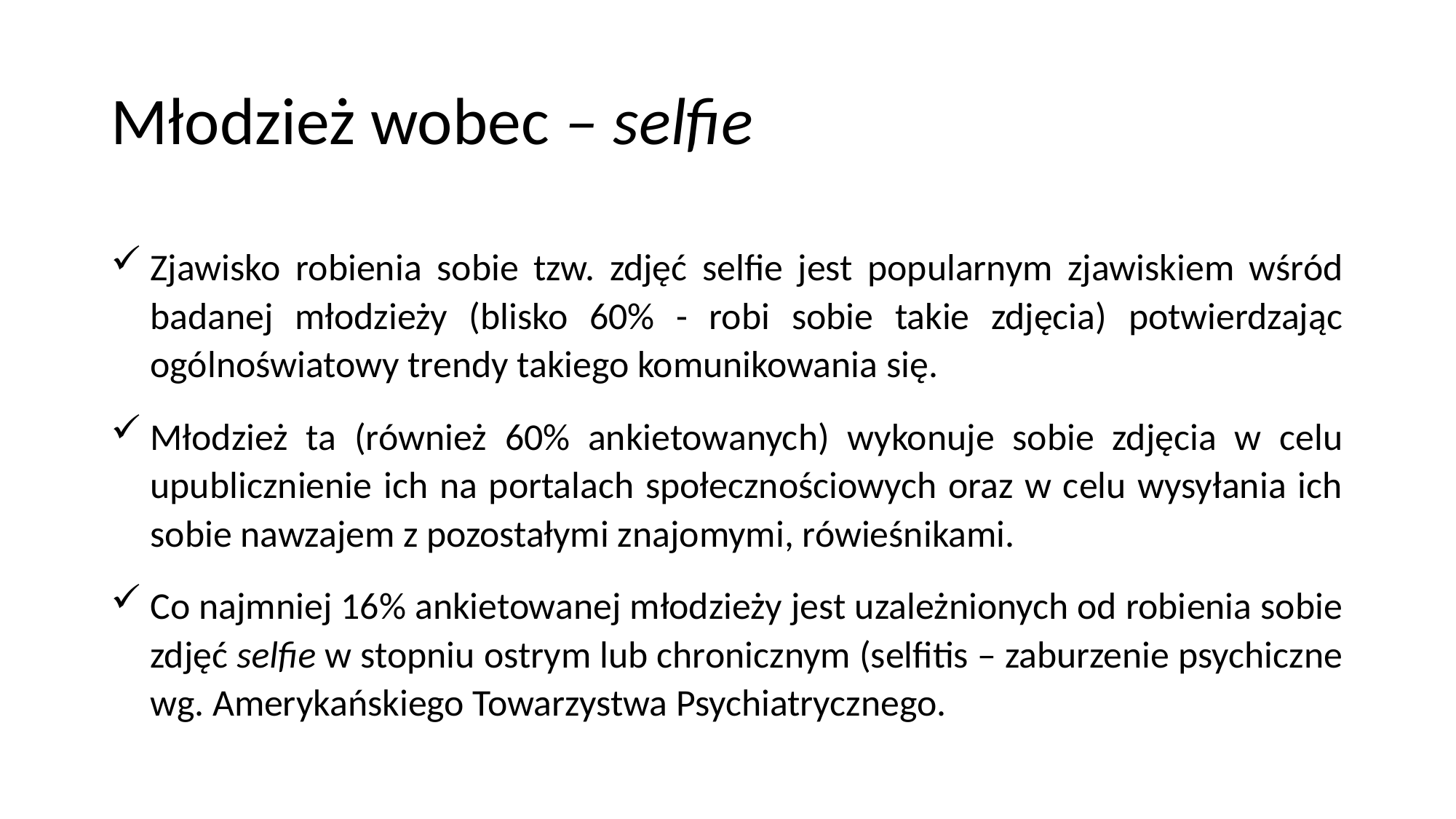

# Młodzież wobec – selfie
Zjawisko robienia sobie tzw. zdjęć selfie jest popularnym zjawiskiem wśród badanej młodzieży (blisko 60% - robi sobie takie zdjęcia) potwierdzając ogólnoświatowy trendy takiego komunikowania się.
Młodzież ta (również 60% ankietowanych) wykonuje sobie zdjęcia w celu upublicznienie ich na portalach społecznościowych oraz w celu wysyłania ich sobie nawzajem z pozostałymi znajomymi, rówieśnikami.
Co najmniej 16% ankietowanej młodzieży jest uzależnionych od robienia sobie zdjęć selfie w stopniu ostrym lub chronicznym (selfitis – zaburzenie psychiczne wg. Amerykańskiego Towarzystwa Psychiatrycznego.